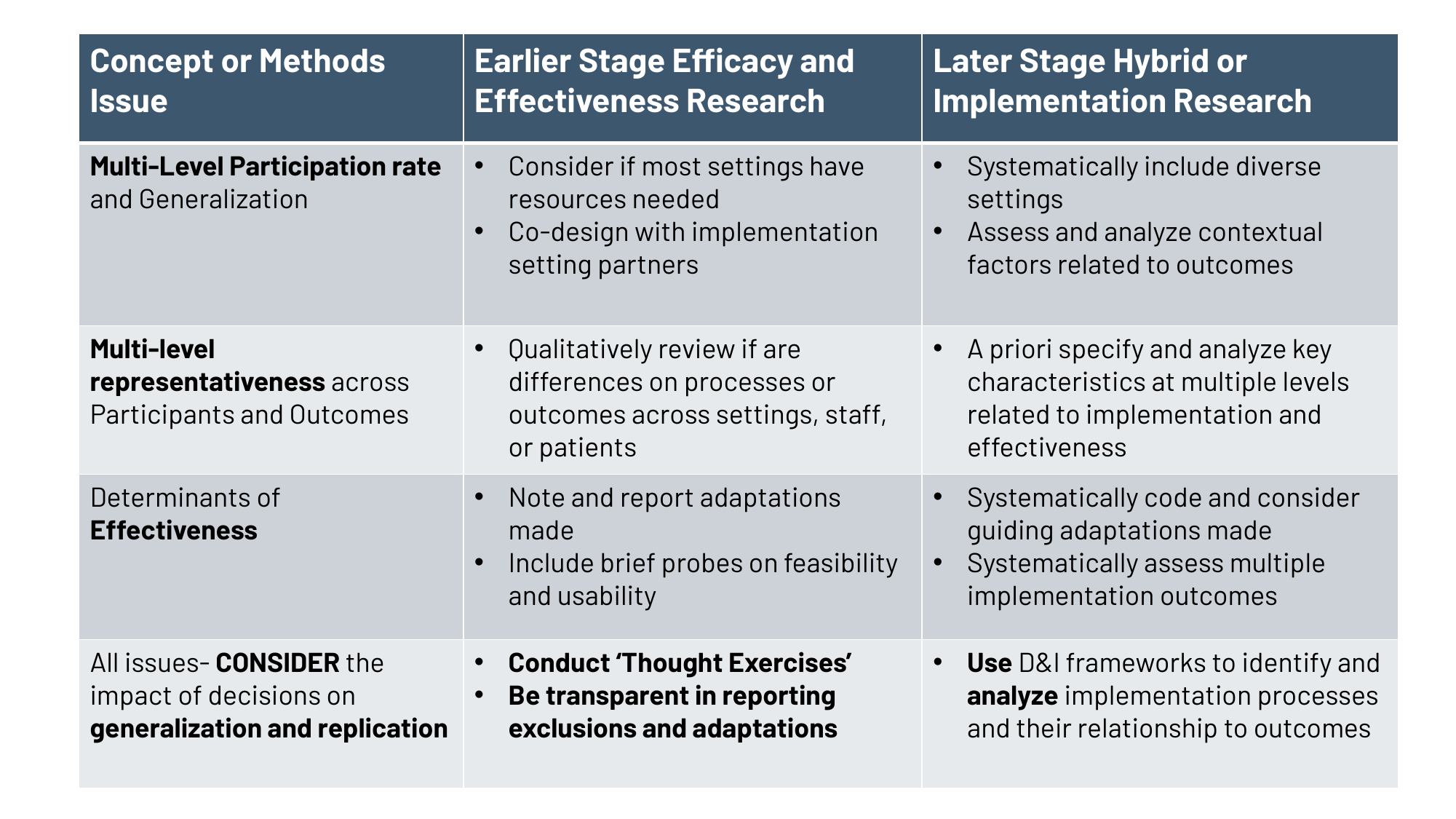

| Concept or Methods Issue | Earlier Stage Efficacy and Effectiveness Research | Later Stage Hybrid or Implementation Research |
| --- | --- | --- |
| Multi-Level Participation rate and Generalization | Consider if most settings have resources needed Co-design with implementation setting partners | Systematically include diverse settings Assess and analyze contextual factors related to outcomes |
| Multi-level representativeness across Participants and Outcomes | Qualitatively review if are differences on processes or outcomes across settings, staff, or patients | A priori specify and analyze key characteristics at multiple levels related to implementation and effectiveness |
| Determinants of Effectiveness | Note and report adaptations made Include brief probes on feasibility and usability | Systematically code and consider guiding adaptations made Systematically assess multiple implementation outcomes |
| All issues- CONSIDER the impact of decisions on generalization and replication | Conduct ‘Thought Exercises’ Be transparent in reporting exclusions and adaptations | Use D&I frameworks to identify and analyze implementation processes and their relationship to outcomes |